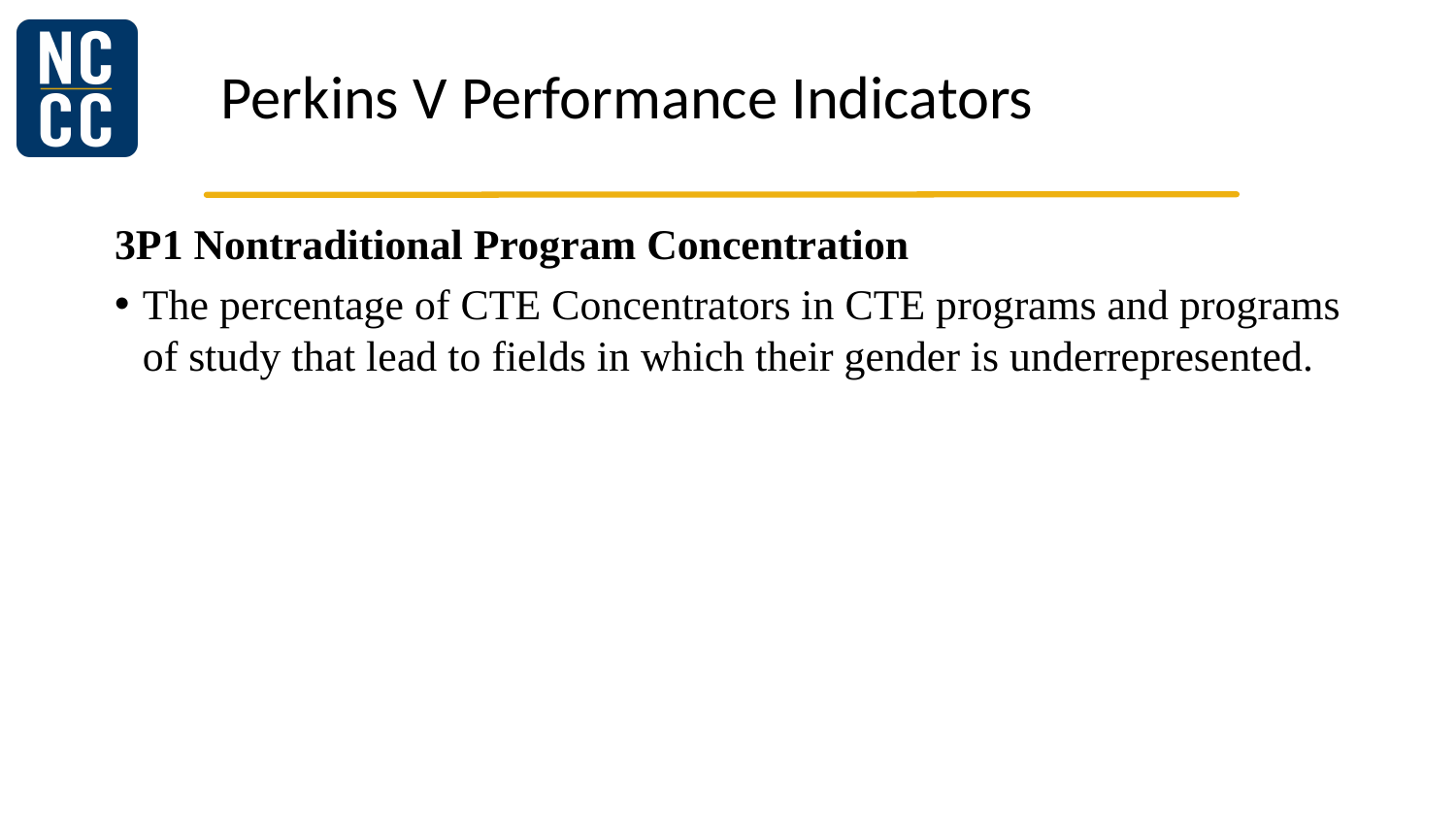

# Perkins V Performance Indicators
3P1 Nontraditional Program Concentration
The percentage of CTE Concentrators in CTE programs and programs of study that lead to fields in which their gender is underrepresented.